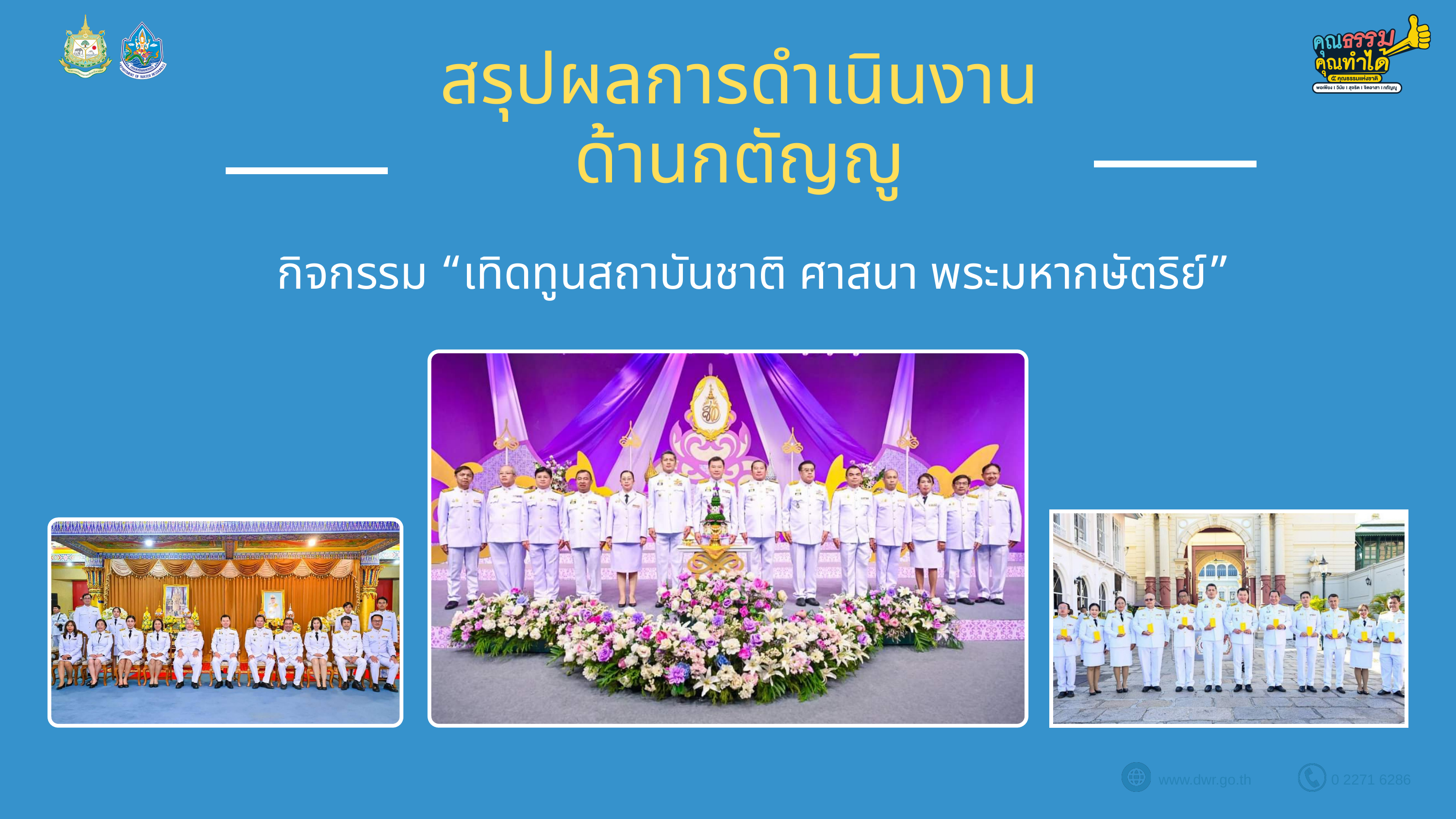

สรุปผลการดำเนินงาน
ด้านกตัญญู

กิจกรรม “เทิดทูนสถาบันชาติ ศาสนา พระมหากษัตริย์”

www.dwr.go.th
0 2271 6286